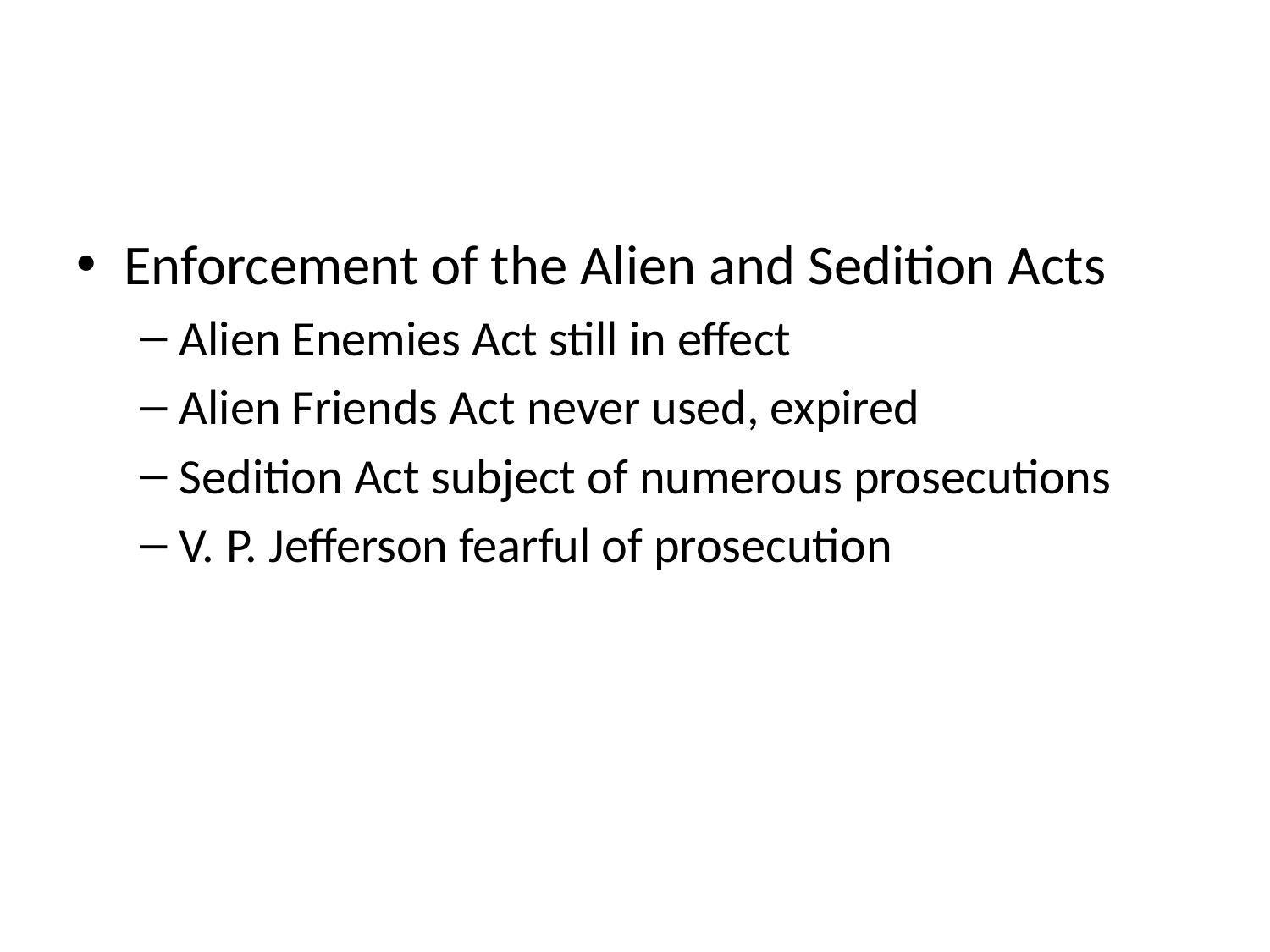

#
Enforcement of the Alien and Sedition Acts
Alien Enemies Act still in effect
Alien Friends Act never used, expired
Sedition Act subject of numerous prosecutions
V. P. Jefferson fearful of prosecution